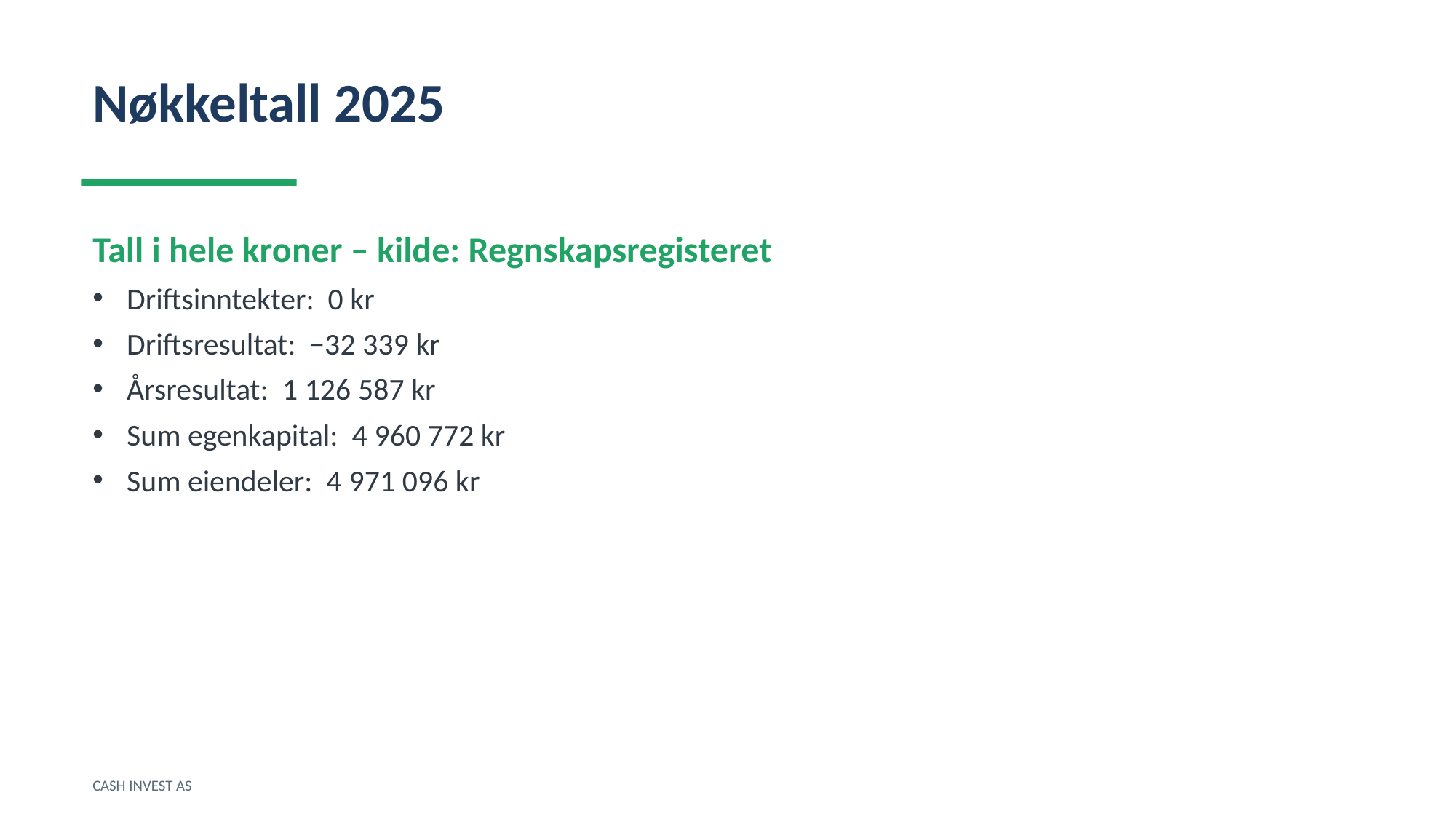

Nøkkeltall 2025

Tall i hele kroner – kilde: Regnskapsregisteret
Driftsinntekter:  0 kr
Driftsresultat:  −32 339 kr
Årsresultat:  1 126 587 kr
Sum egenkapital:  4 960 772 kr
Sum eiendeler:  4 971 096 kr
CASH INVEST AS